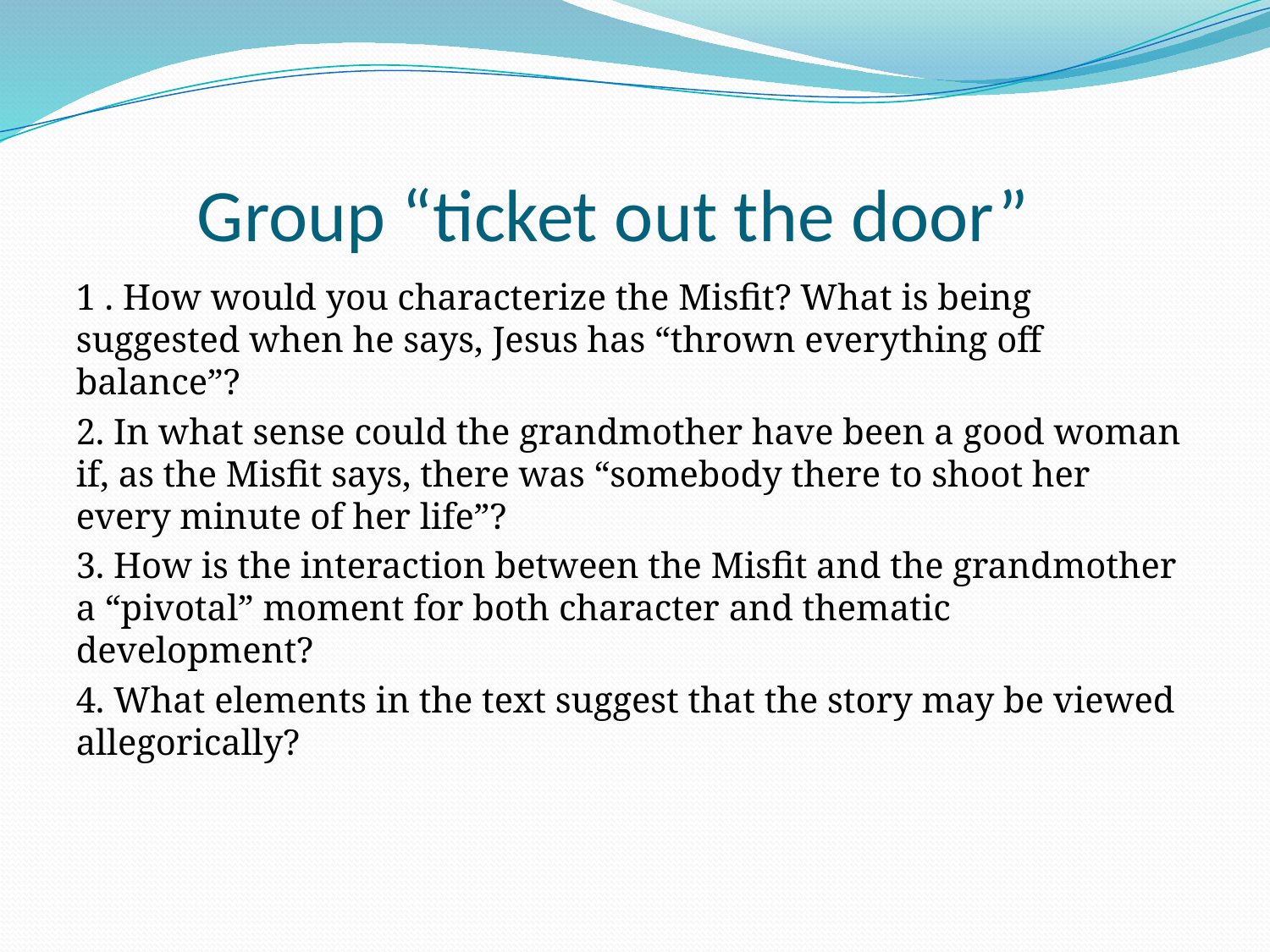

# Group “ticket out the door”
1 . How would you characterize the Misfit? What is being suggested when he says, Jesus has “thrown everything off balance”?
2. In what sense could the grandmother have been a good woman if, as the Misfit says, there was “somebody there to shoot her every minute of her life”?
3. How is the interaction between the Misfit and the grandmother a “pivotal” moment for both character and thematic development?
4. What elements in the text suggest that the story may be viewed allegorically?